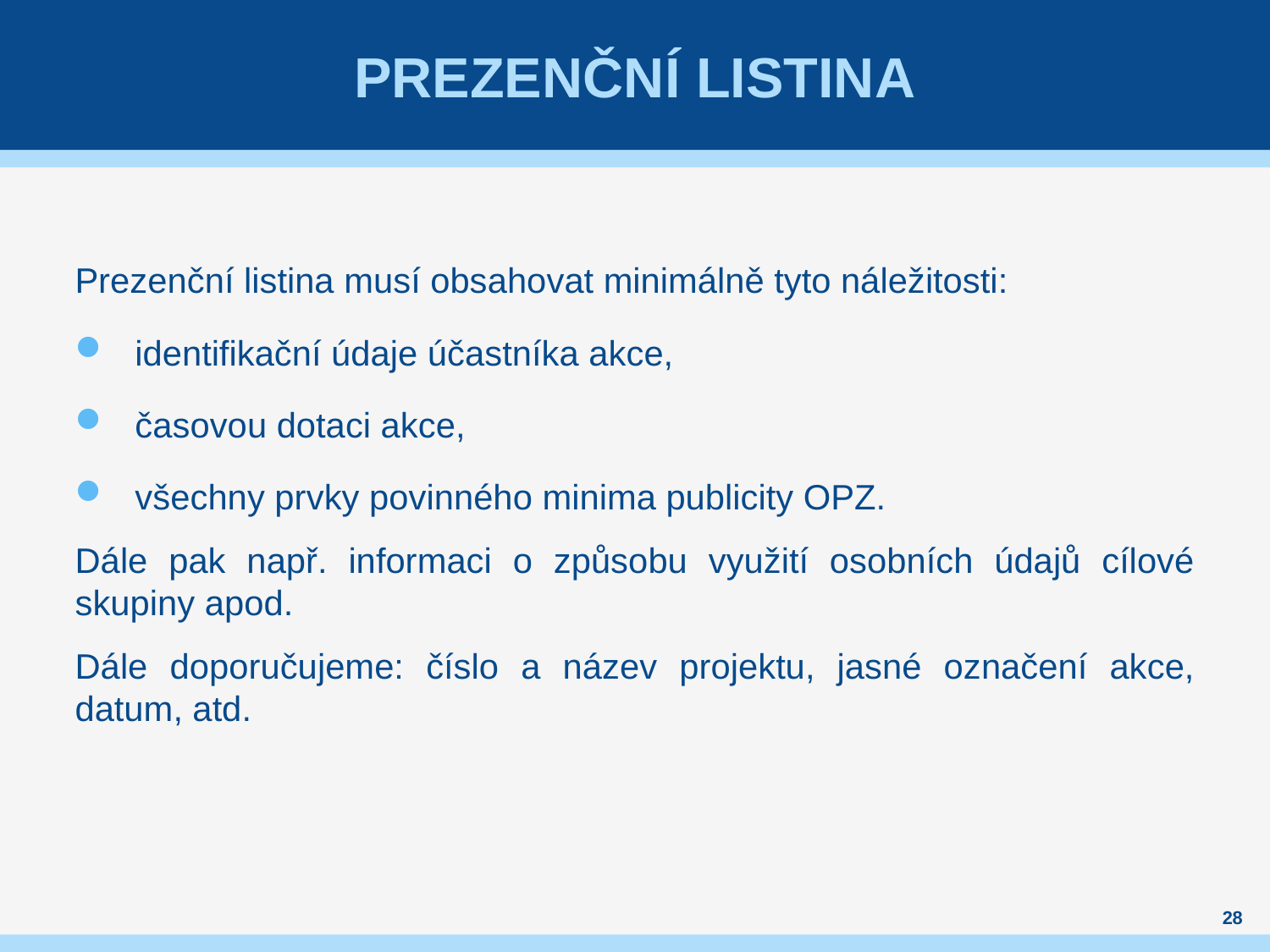

# PREZENČNÍ LISTINA
Prezenční listina musí obsahovat minimálně tyto náležitosti:
identifikační údaje účastníka akce,
časovou dotaci akce,
všechny prvky povinného minima publicity OPZ.
Dále pak např. informaci o způsobu využití osobních údajů cílové skupiny apod.
Dále doporučujeme: číslo a název projektu, jasné označení akce, datum, atd.

28